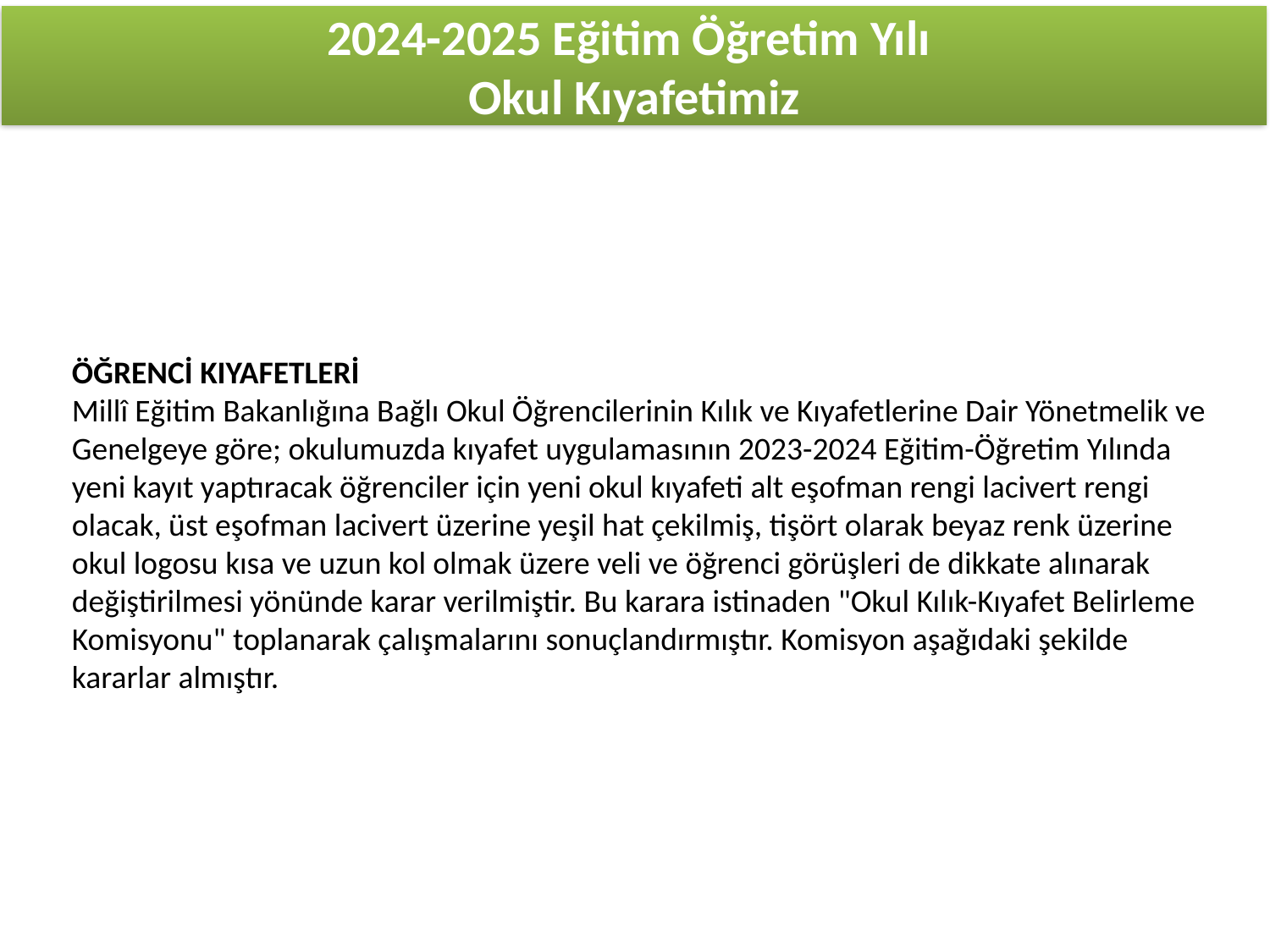

# 2024-2025 Eğitim Öğretim Yılı Okul Kıyafetimiz
ÖĞRENCİ KIYAFETLERİ
Millî Eğitim Bakanlığına Bağlı Okul Öğrencilerinin Kılık ve Kıyafetlerine Dair Yönetmelik ve Genelgeye göre; okulumuzda kıyafet uygulamasının 2023-2024 Eğitim-Öğretim Yılında yeni kayıt yaptıracak öğrenciler için yeni okul kıyafeti alt eşofman rengi lacivert rengi olacak, üst eşofman lacivert üzerine yeşil hat çekilmiş, tişört olarak beyaz renk üzerine okul logosu kısa ve uzun kol olmak üzere veli ve öğrenci görüşleri de dikkate alınarak değiştirilmesi yönünde karar verilmiştir. Bu karara istinaden "Okul Kılık-Kıyafet Belirleme Komisyonu" toplanarak çalışmalarını sonuçlandırmıştır. Komisyon aşağıdaki şekilde kararlar almıştır.